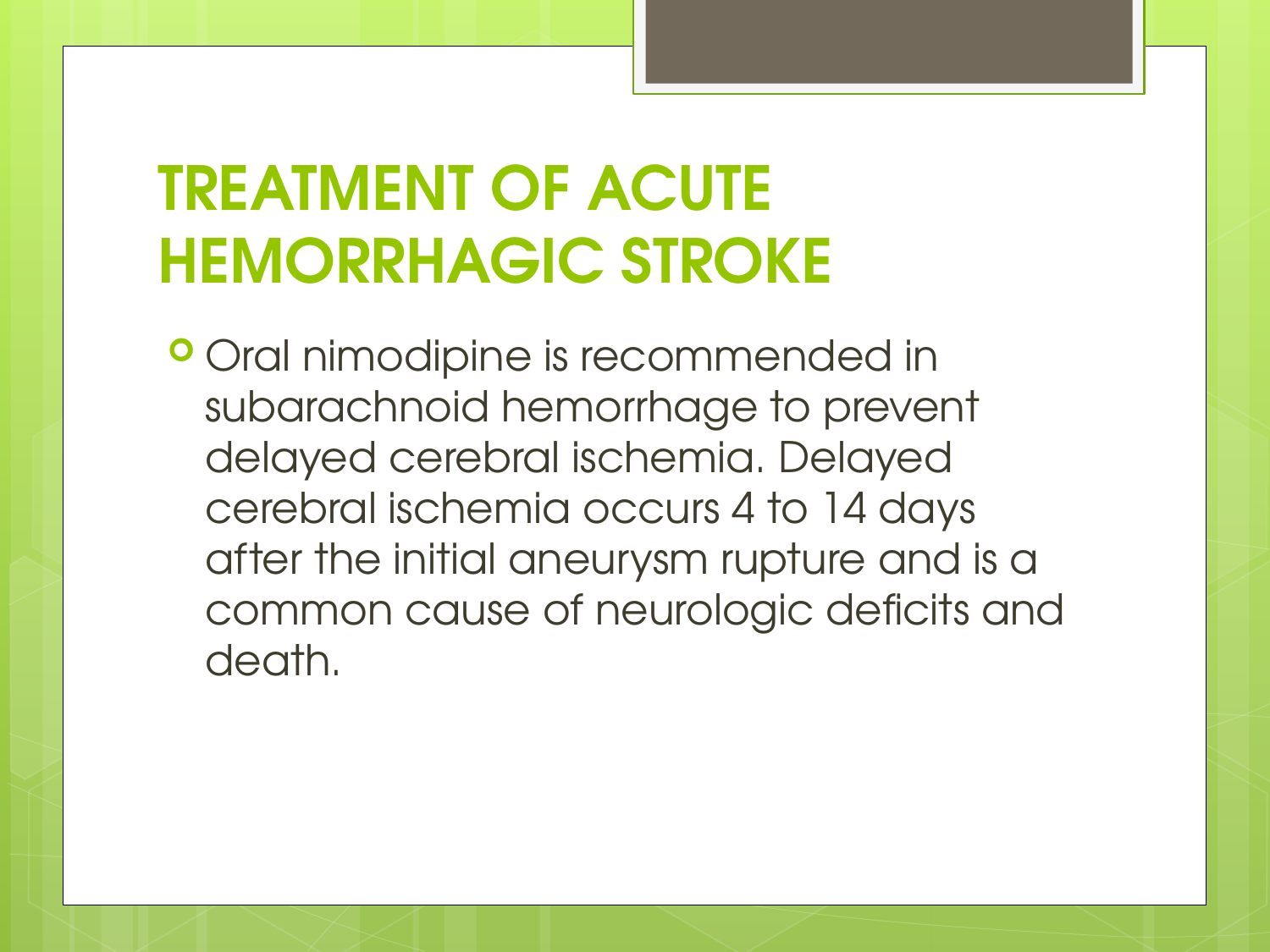

# TREATMENT OF ACUTE HEMORRHAGIC STROKE
Oral nimodipine is recommended in subarachnoid hemorrhage to prevent delayed cerebral ischemia. Delayed cerebral ischemia occurs 4 to 14 days after the initial aneurysm rupture and is a common cause of neurologic deficits and death.